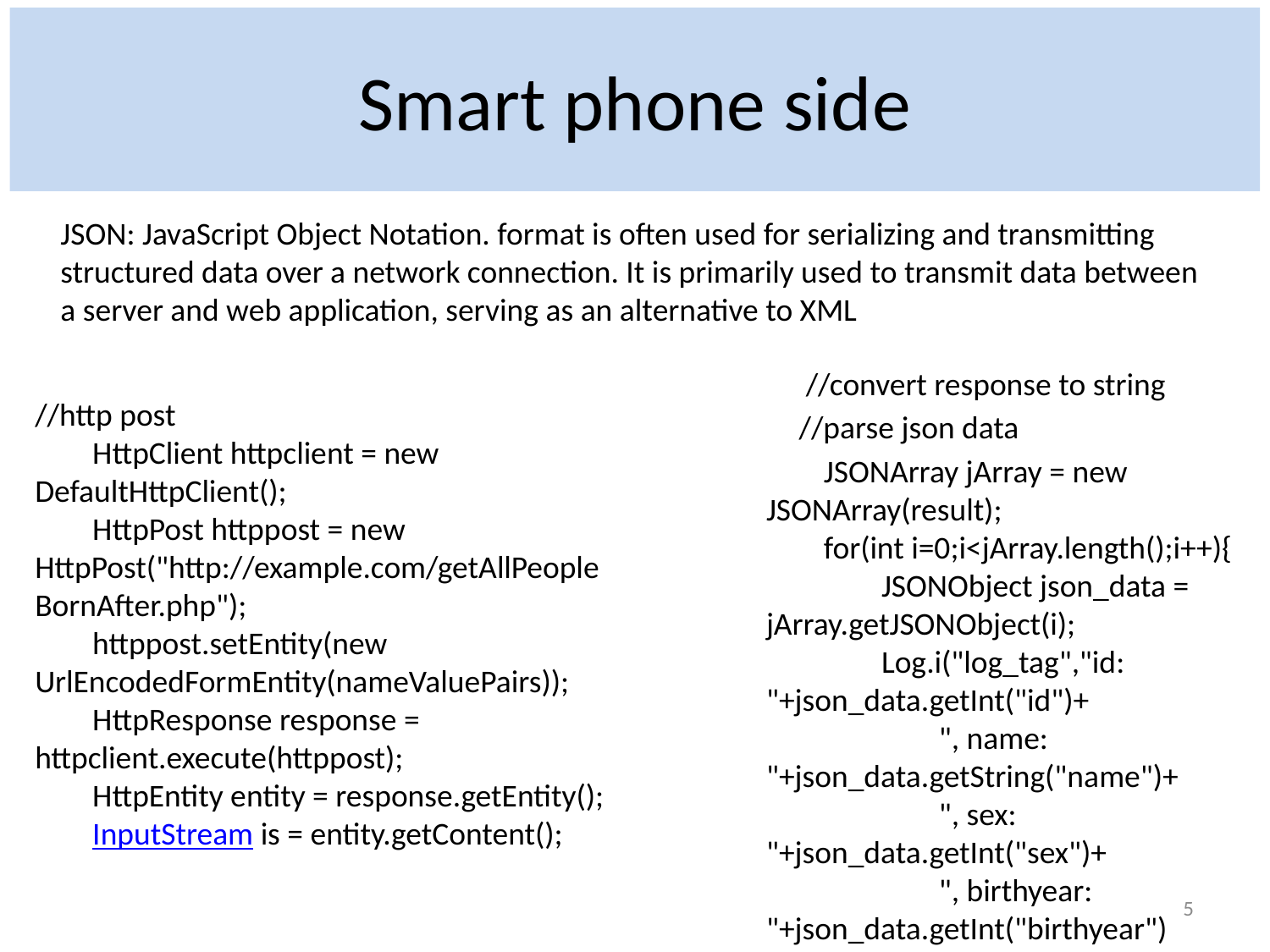

# Smart phone side
JSON: JavaScript Object Notation. format is often used for serializing and transmitting
structured data over a network connection. It is primarily used to transmit data between
a server and web application, serving as an alternative to XML
//convert response to string
//http post
        HttpClient httpclient = new DefaultHttpClient();
        HttpPost httppost = new HttpPost("http://example.com/getAllPeopleBornAfter.php");
        httppost.setEntity(new UrlEncodedFormEntity(nameValuePairs));
        HttpResponse response = httpclient.execute(httppost);
        HttpEntity entity = response.getEntity();
        InputStream is = entity.getContent();
//parse json data
        JSONArray jArray = new JSONArray(result);
        for(int i=0;i<jArray.length();i++){
                JSONObject json_data = jArray.getJSONObject(i);
                Log.i("log_tag","id: "+json_data.getInt("id")+
                        ", name: "+json_data.getString("name")+
                        ", sex: "+json_data.getInt("sex")+
                        ", birthyear: "+json_data.getInt("birthyear")

5